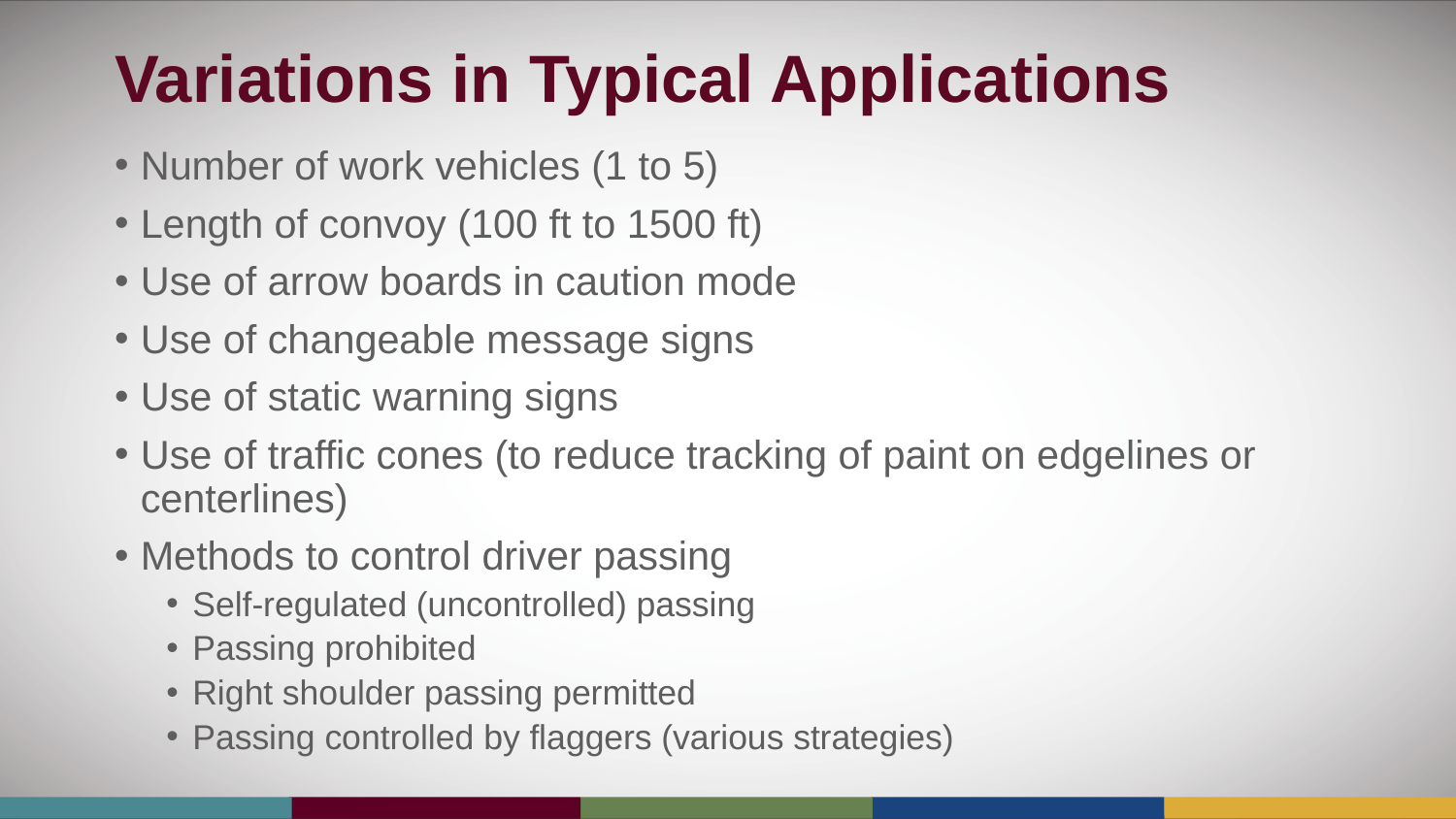

# Variations in Typical Applications
Number of work vehicles (1 to 5)
Length of convoy (100 ft to 1500 ft)
Use of arrow boards in caution mode
Use of changeable message signs
Use of static warning signs
Use of traffic cones (to reduce tracking of paint on edgelines or centerlines)
Methods to control driver passing
Self-regulated (uncontrolled) passing
Passing prohibited
Right shoulder passing permitted
Passing controlled by flaggers (various strategies)